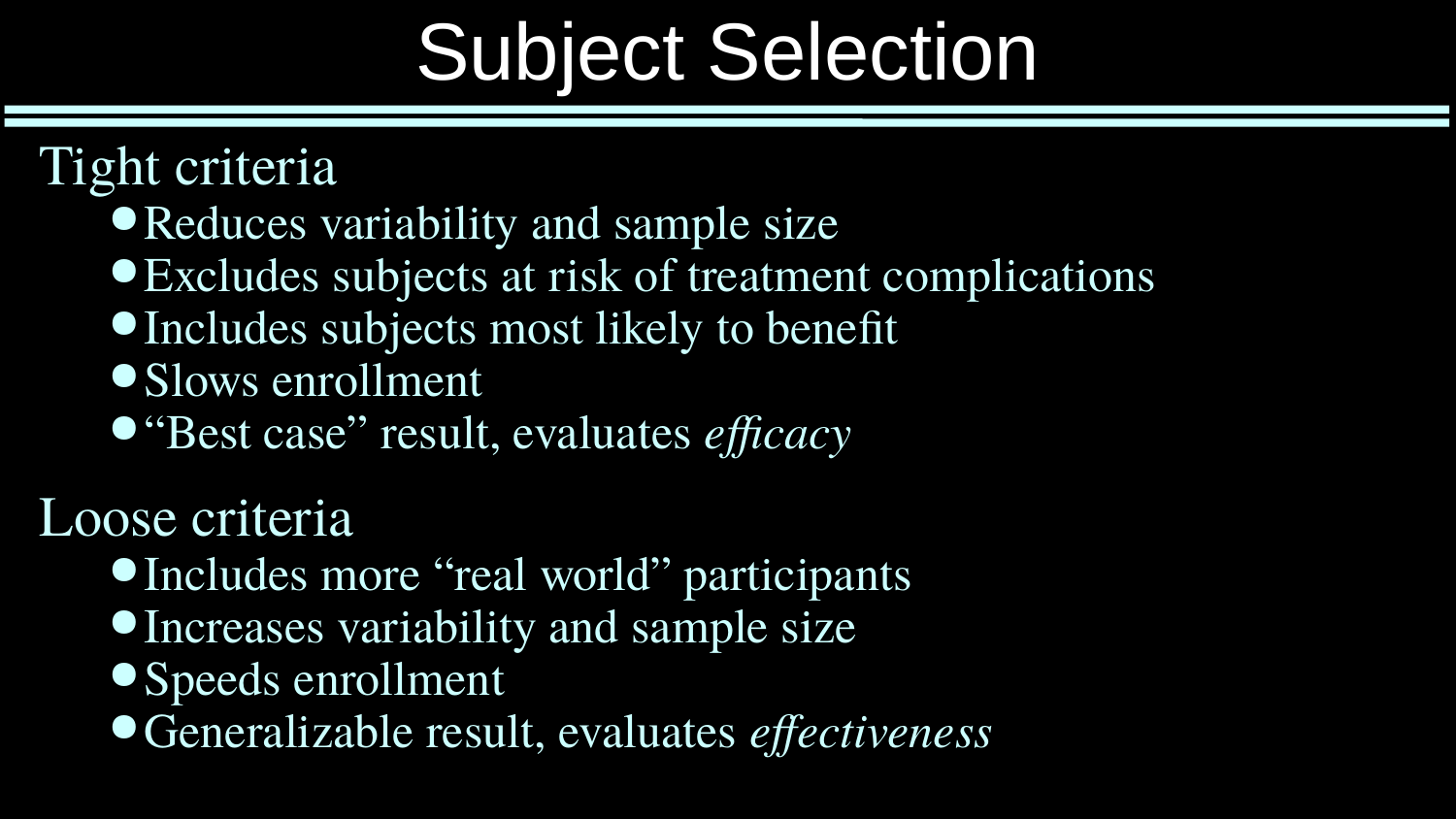

# Subject Selection
Tight criteria
Reduces variability and sample size
Excludes subjects at risk of treatment complications
Includes subjects most likely to benefit
Slows enrollment
“Best case” result, evaluates efficacy
Loose criteria
Includes more “real world” participants
Increases variability and sample size
Speeds enrollment
Generalizable result, evaluates effectiveness